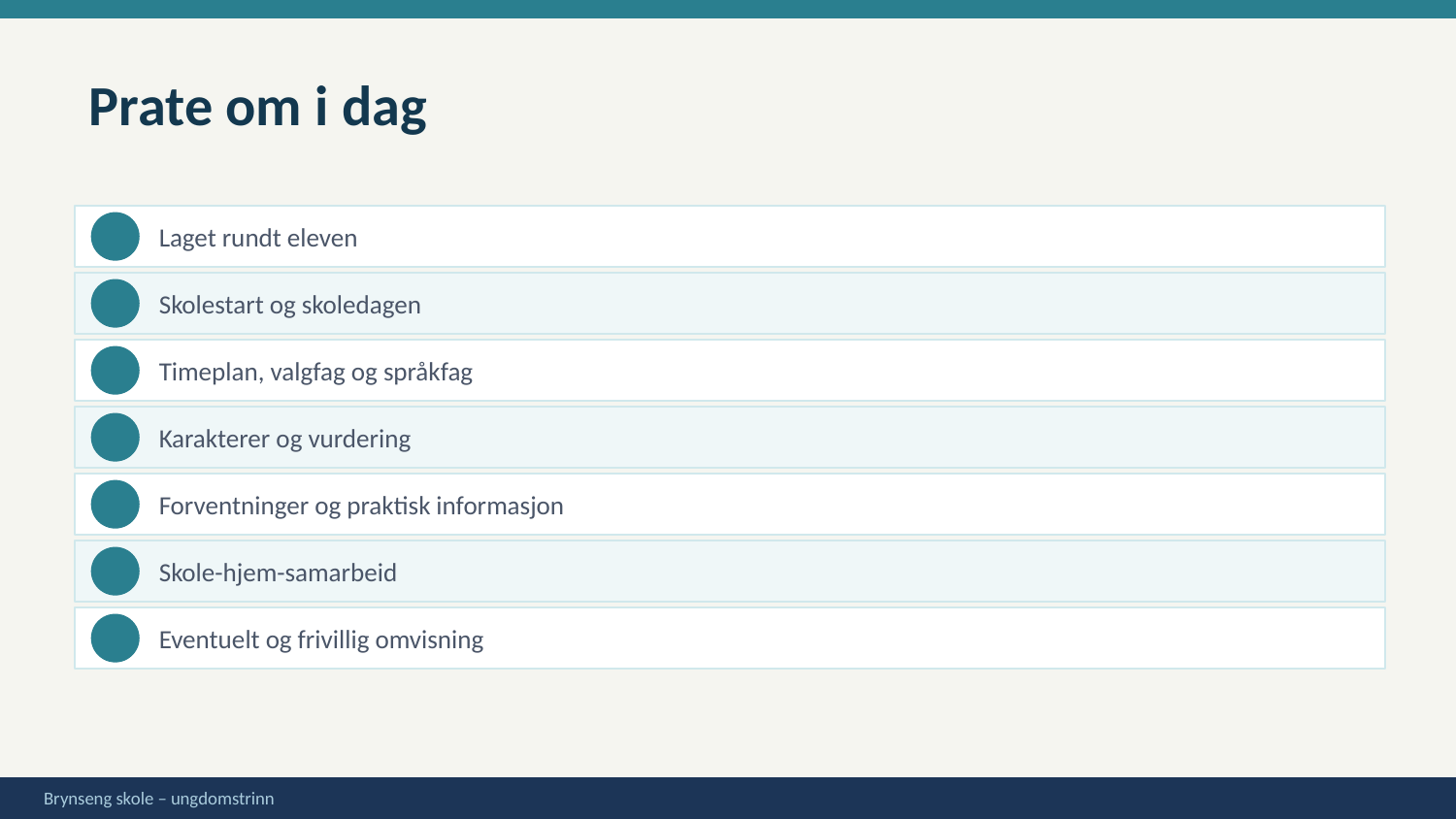

Prate om i dag

Laget rundt eleven

Skolestart og skoledagen

Timeplan, valgfag og språkfag

Karakterer og vurdering

Forventninger og praktisk informasjon

Skole-hjem-samarbeid

Eventuelt og frivillig omvisning

Brynseng skole – ungdomstrinn